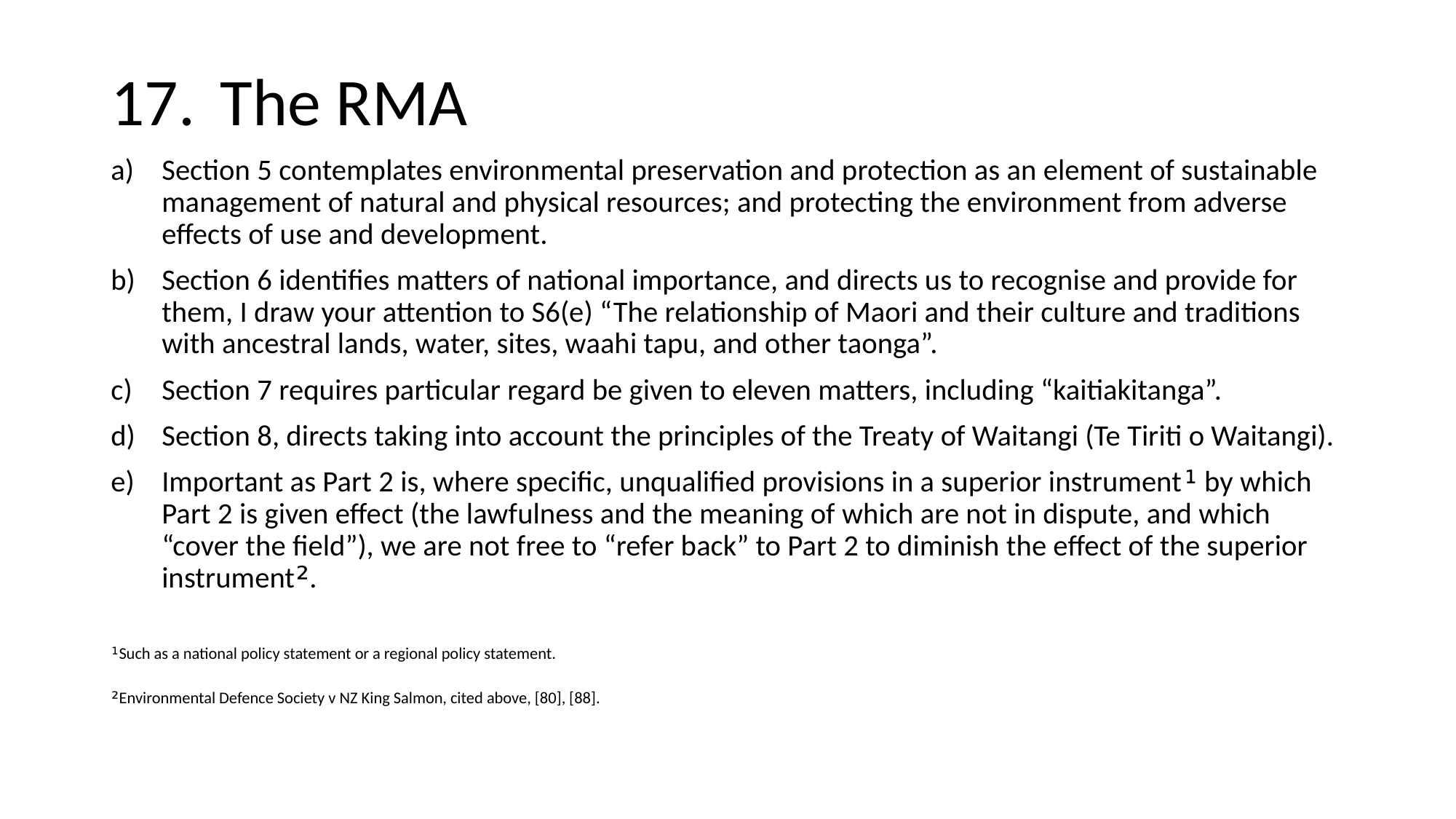

# 17.	The RMA
Section 5 contemplates environmental preservation and protection as an element of sustainable management of natural and physical resources; and protecting the environment from adverse effects of use and development.
Section 6 identifies matters of national importance, and directs us to recognise and provide for them, I draw your attention to S6(e) “The relationship of Maori and their culture and traditions with ancestral lands, water, sites, waahi tapu, and other taonga”.
Section 7 requires particular regard be given to eleven matters, including “kaitiakitanga”.
Section 8, directs taking into account the principles of the Treaty of Waitangi (Te Tiriti o Waitangi).
Important as Part 2 is, where specific, unqualified provisions in a superior instrument¹ by which Part 2 is given effect (the lawfulness and the meaning of which are not in dispute, and which “cover the field”), we are not free to “refer back” to Part 2 to diminish the effect of the superior instrument².

¹Such as a national policy statement or a regional policy statement.
²Environmental Defence Society v NZ King Salmon, cited above, [80], [88].